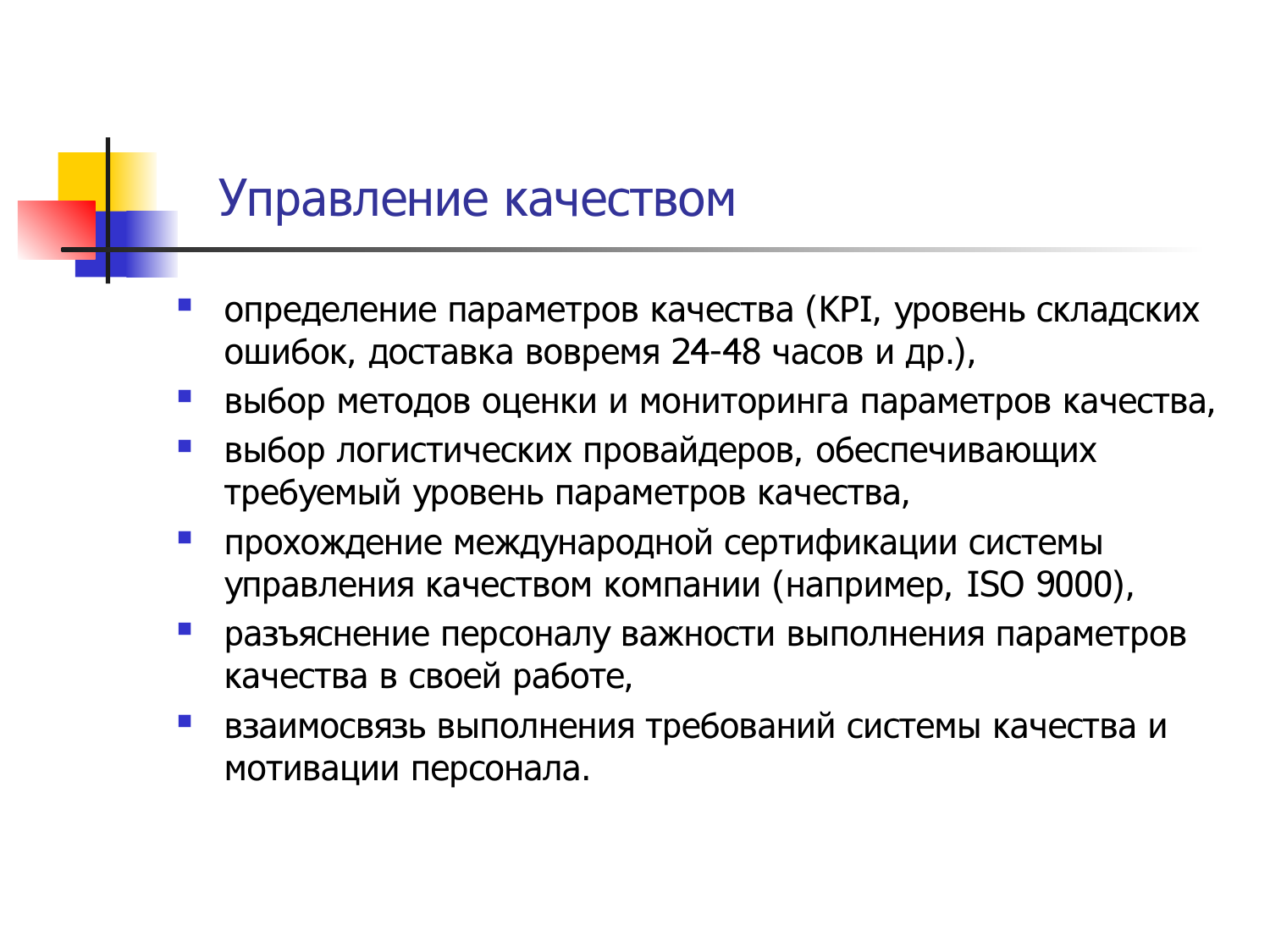

# Управление качеством
определение параметров качества (КРI, уровень складских ошибок, доставка вовремя 24-48 часов и др.),
выбор методов оценки и мониторинга параметров качества,
выбор логистических провайдеров, обеспечивающих требуемый уровень параметров качества,
прохождение международной сертификации системы управления качеством компании (например, ISO 9000),
разъяснение персоналу важности выполнения параметров качества в своей работе,
взаимосвязь выполнения требований системы качества и мотивации персонала.